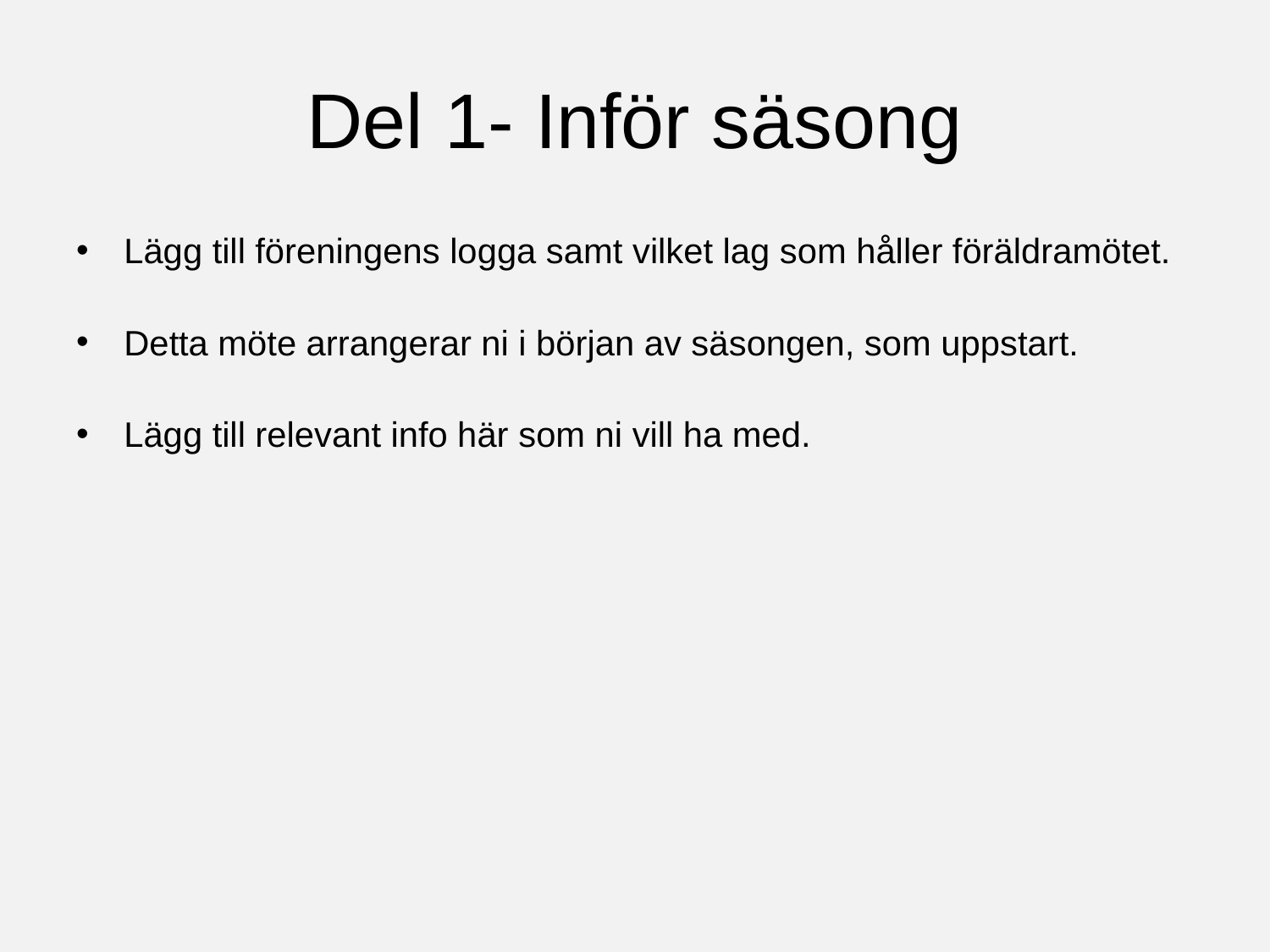

# Del 1- Inför säsong
Lägg till föreningens logga samt vilket lag som håller föräldramötet.
Detta möte arrangerar ni i början av säsongen, som uppstart.
Lägg till relevant info här som ni vill ha med.